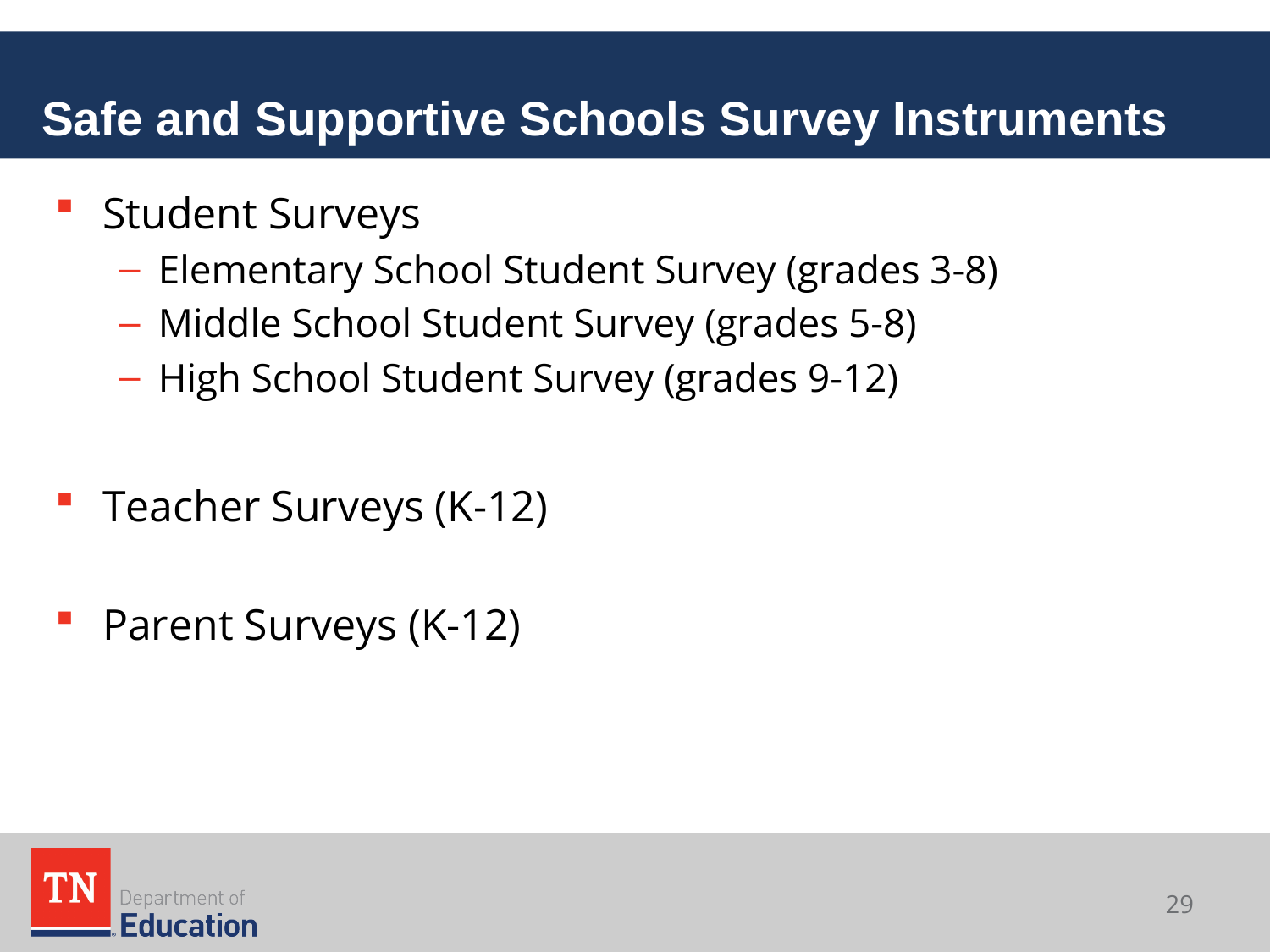

# Safe and Supportive Schools Survey Instruments
Student Surveys
Elementary School Student Survey (grades 3-8)
Middle School Student Survey (grades 5-8)
High School Student Survey (grades 9-12)

Teacher Surveys (K-12)

Parent Surveys (K-12)

29